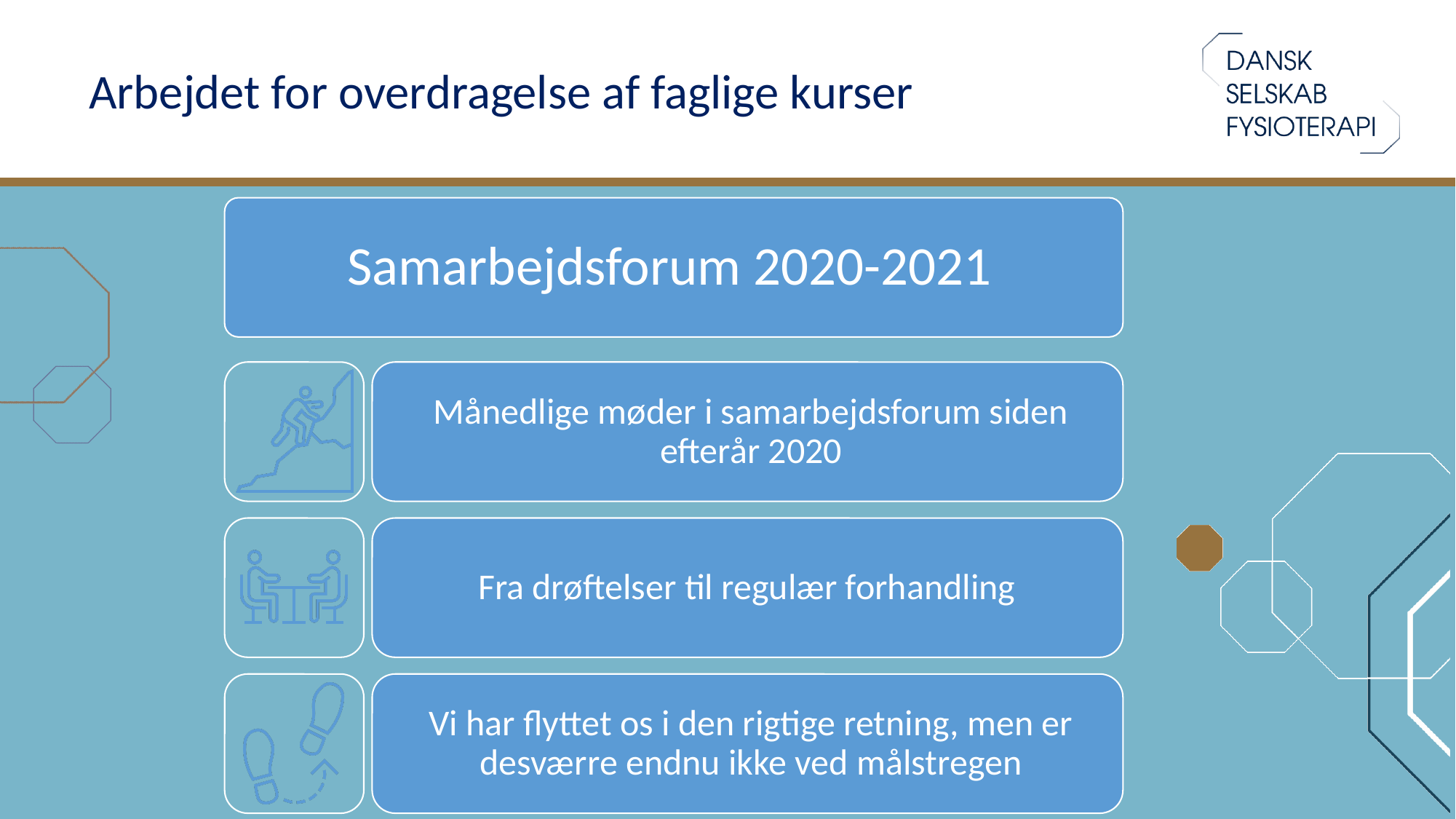

# Arbejdet for overdragelse af faglige kurser
Samarbejdsforum 2020-2021
Månedlige møder i samarbejdsforum siden efterår 2020
Fra drøftelser til regulær forhandling
Vi har flyttet os i den rigtige retning, men er desværre endnu ikke ved målstregen